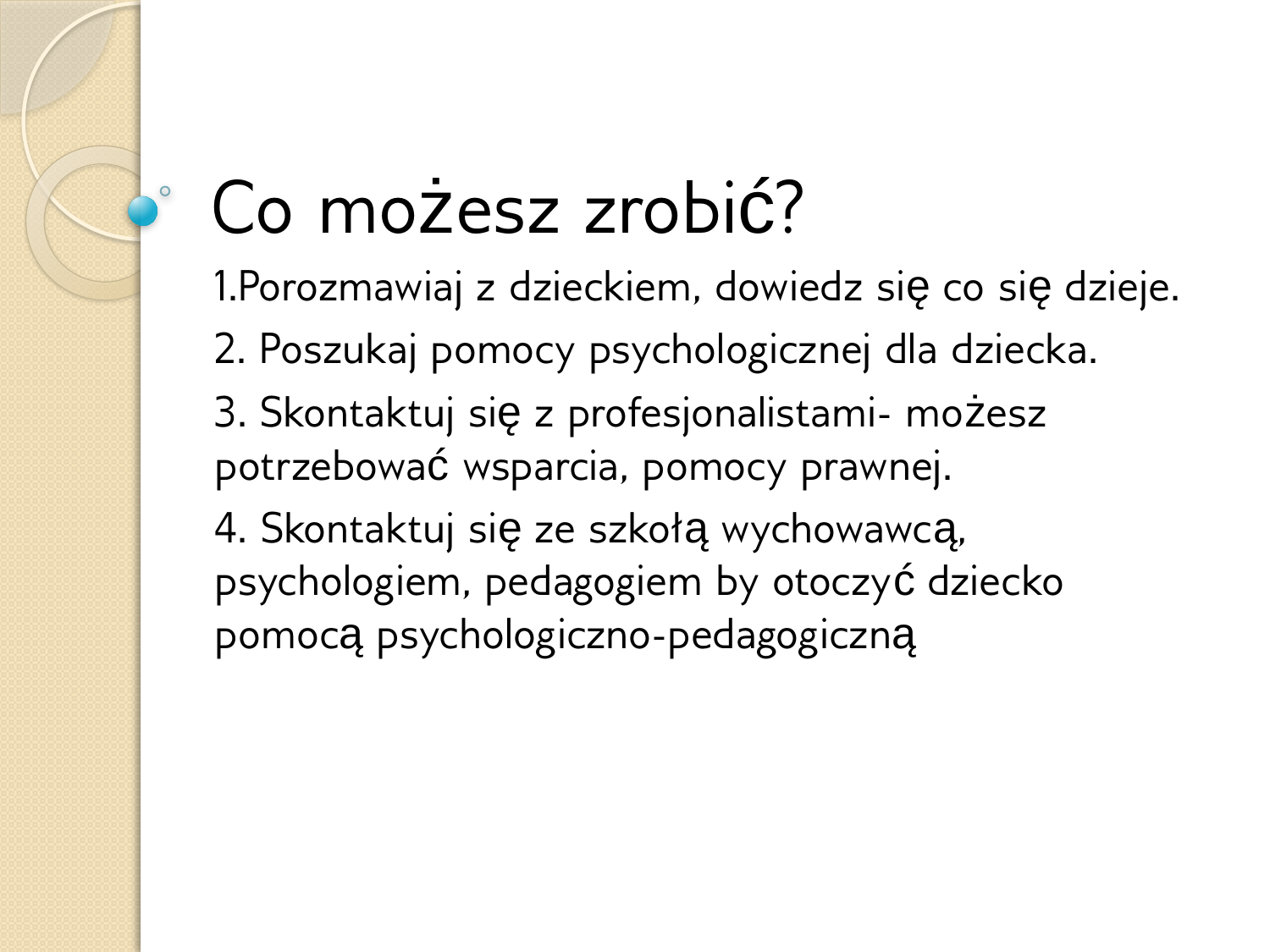

# Co możesz zrobić?
1.Porozmawiaj z dzieckiem, dowiedz się co się dzieje.
2. Poszukaj pomocy psychologicznej dla dziecka.
3. Skontaktuj się z profesjonalistami- możesz potrzebować wsparcia, pomocy prawnej.
4. Skontaktuj się ze szkołą wychowawcą, psychologiem, pedagogiem by otoczyć dziecko pomocą psychologiczno-pedagogiczną